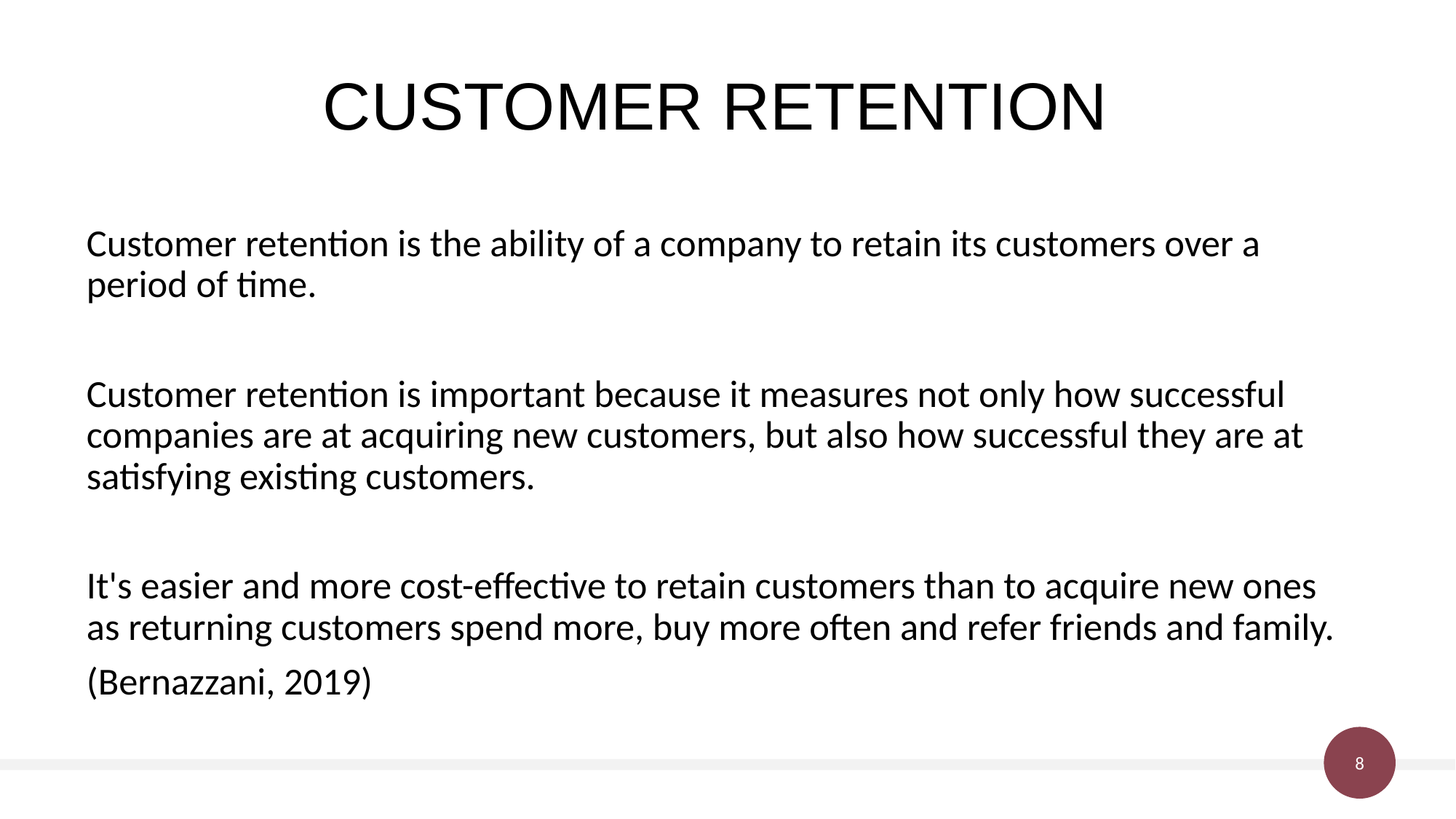

# CUSTOMER RETENTION
Customer retention is the ability of a company to retain its customers over a period of time.

Customer retention is important because it measures not only how successful companies are at acquiring new customers, but also how successful they are at satisfying existing customers.

It's easier and more cost-effective to retain customers than to acquire new ones as returning customers spend more, buy more often and refer friends and family.
(Bernazzani, 2019)